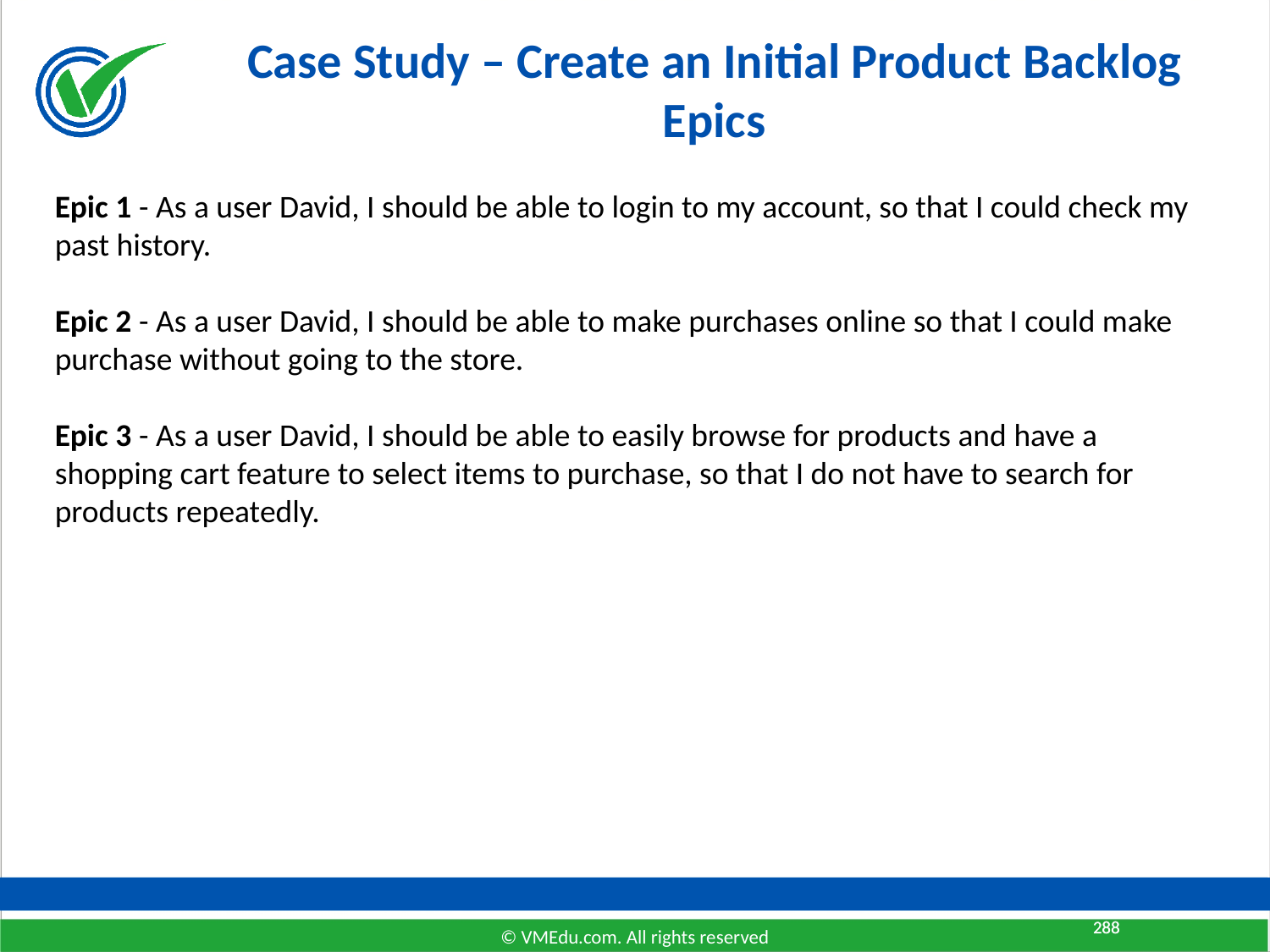

# Case Study – Create an Initial Product Backlog Epics
Epic 1 - As a user David, I should be able to login to my account, so that I could check my past history.

Epic 2 - As a user David, I should be able to make purchases online so that I could make purchase without going to the store.

Epic 3 - As a user David, I should be able to easily browse for products and have a shopping cart feature to select items to purchase, so that I do not have to search for products repeatedly.

288